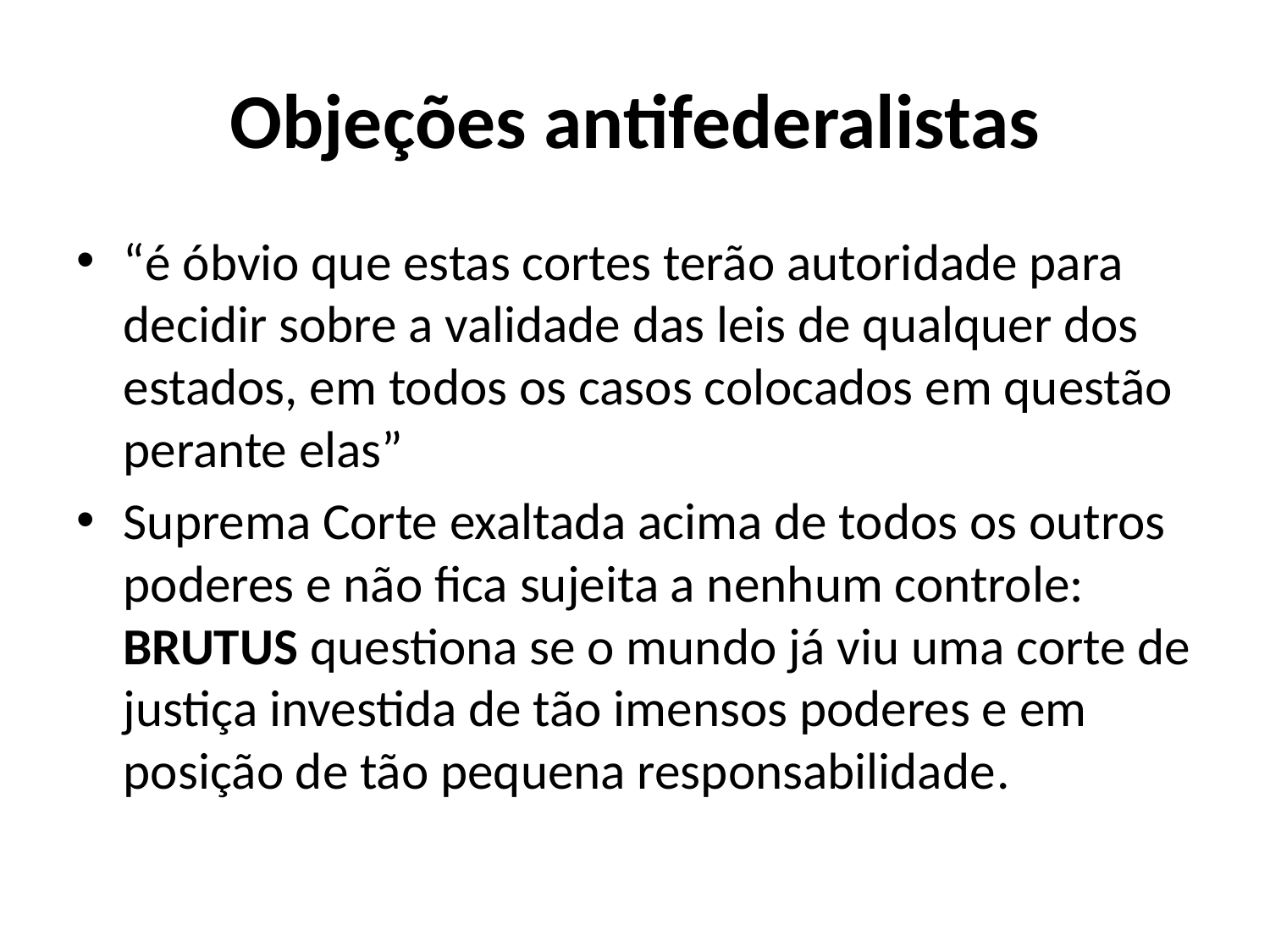

# Objeções antifederalistas
“é óbvio que estas cortes terão autoridade para decidir sobre a validade das leis de qualquer dos estados, em todos os casos colocados em questão perante elas”
Suprema Corte exaltada acima de todos os outros poderes e não fica sujeita a nenhum controle: BRUTUS questiona se o mundo já viu uma corte de justiça investida de tão imensos poderes e em posição de tão pequena responsabilidade.